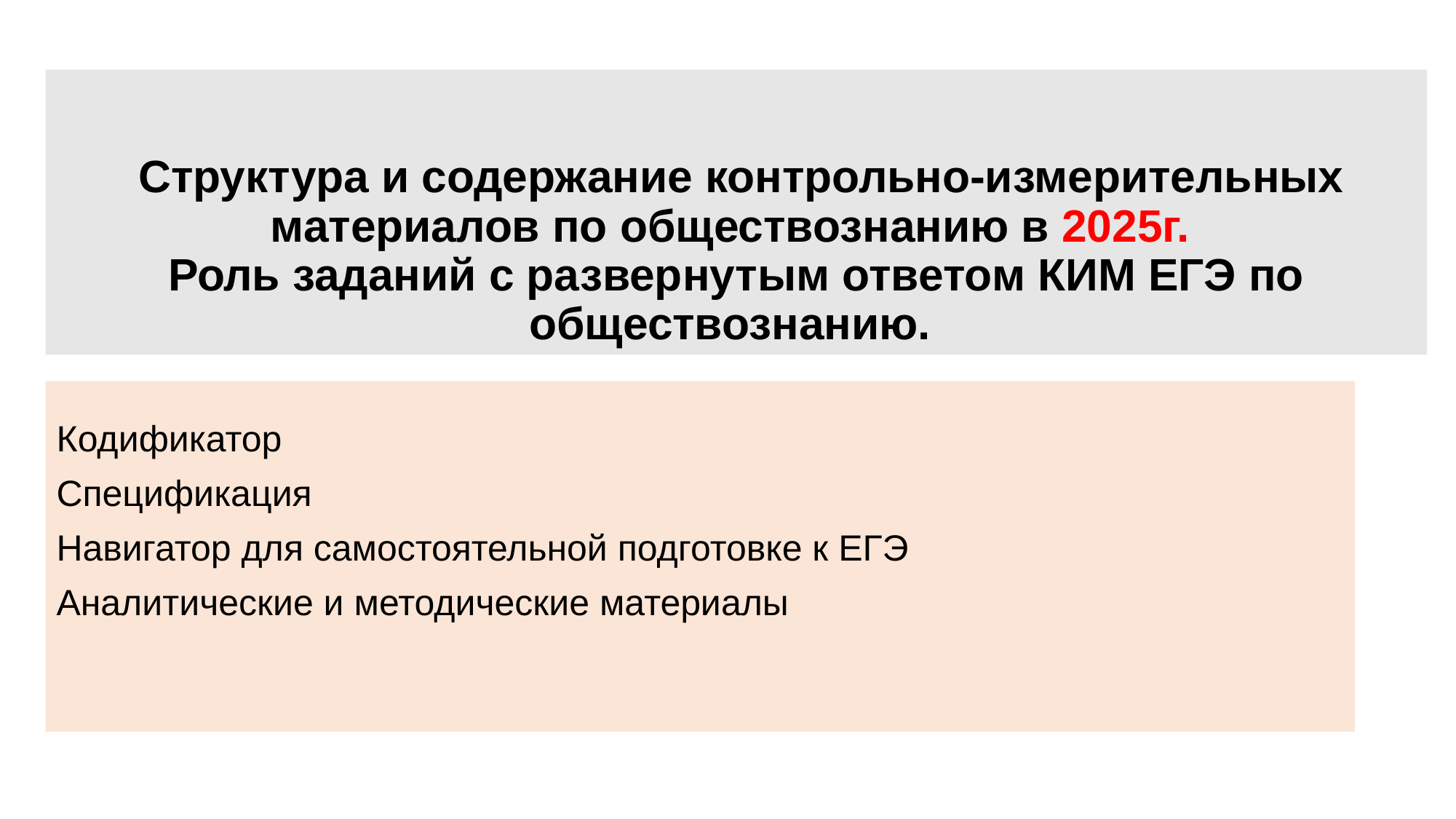

# Структура и содержание контрольно-измерительных материалов по обществознанию в 2025г. Роль заданий с развернутым ответом КИМ ЕГЭ по обществознанию.

Кодификатор
Спецификация
Навигатор для самостоятельной подготовке к ЕГЭ
Аналитические и методические материалы